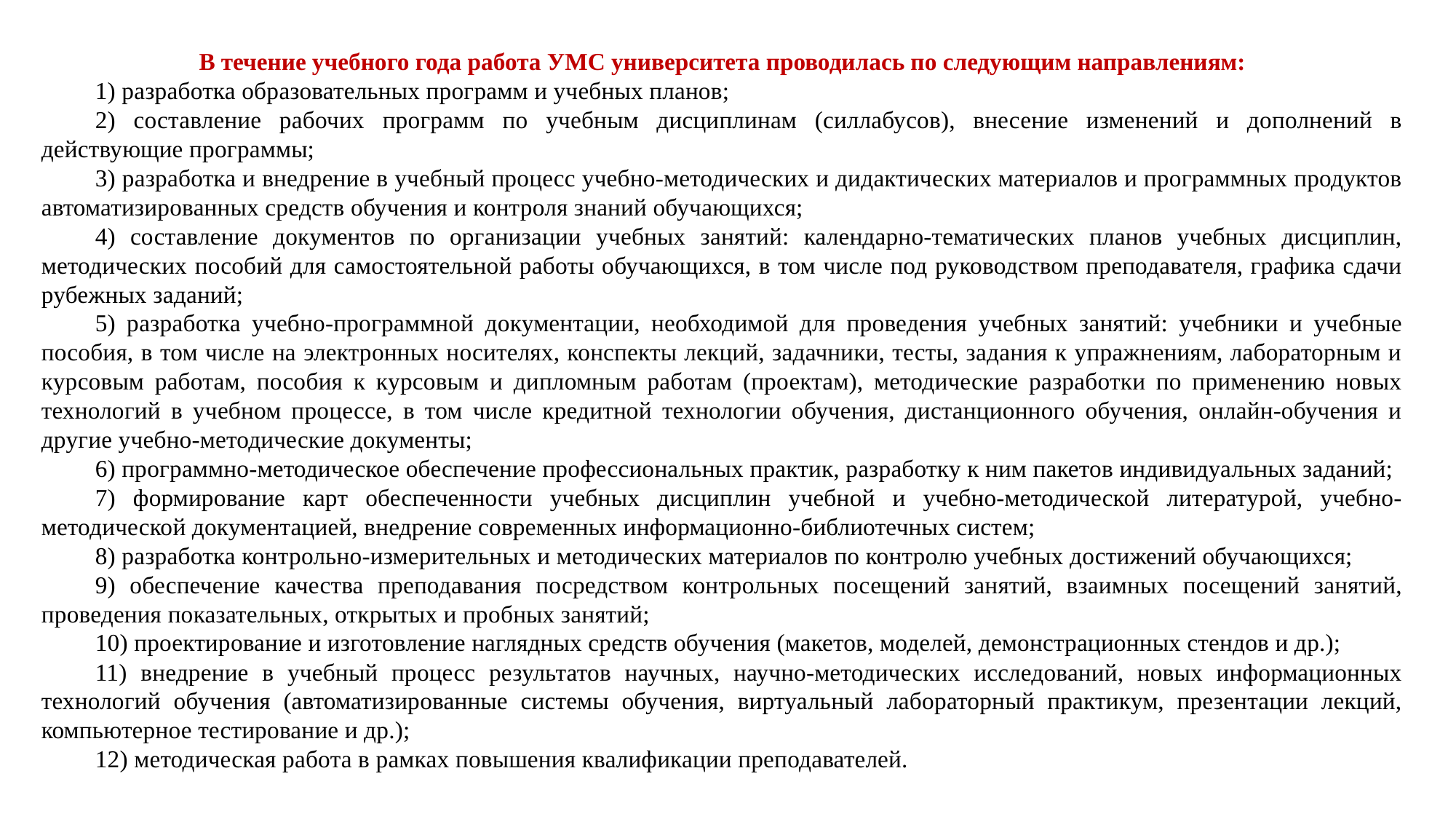

В течение учебного года работа УМС университета проводилась по следующим направлениям:
	1) разработка образовательных программ и учебных планов;
	2) составление рабочих программ по учебным дисциплинам (силлабусов), внесение изменений и дополнений в действующие программы;
	3) разработка и внедрение в учебный процесс учебно-методических и дидактических материалов и программных продуктов автоматизированных средств обучения и контроля знаний обучающихся;
	4) составление документов по организации учебных занятий: календарно-тематических планов учебных дисциплин, методических пособий для самостоятельной работы обучающихся, в том числе под руководством преподавателя, графика сдачи рубежных заданий;
	5) разработка учебно-программной документации, необходимой для проведения учебных занятий: учебники и учебные пособия, в том числе на электронных носителях, конспекты лекций, задачники, тесты, задания к упражнениям, лабораторным и курсовым работам, пособия к курсовым и дипломным работам (проектам), методические разработки по применению новых технологий в учебном процессе, в том числе кредитной технологии обучения, дистанционного обучения, онлайн-обучения и другие учебно-методические документы;
	6) программно-методическое обеспечение профессиональных практик, разработку к ним пакетов индивидуальных заданий;
	7) формирование карт обеспеченности учебных дисциплин учебной и учебно-методической литературой, учебно-методической документацией, внедрение современных информационно-библиотечных систем;
	8) разработка контрольно-измерительных и методических материалов по контролю учебных достижений обучающихся;
	9) обеспечение качества преподавания посредством контрольных посещений занятий, взаимных посещений занятий, проведения показательных, открытых и пробных занятий;
	10) проектирование и изготовление наглядных средств обучения (макетов, моделей, демонстрационных стендов и др.);
	11) внедрение в учебный процесс результатов научных, научно-методических исследований, новых информационных технологий обучения (автоматизированные системы обучения, виртуальный лабораторный практикум, презентации лекций, компьютерное тестирование и др.);
	12) методическая работа в рамках повышения квалификации преподавателей.